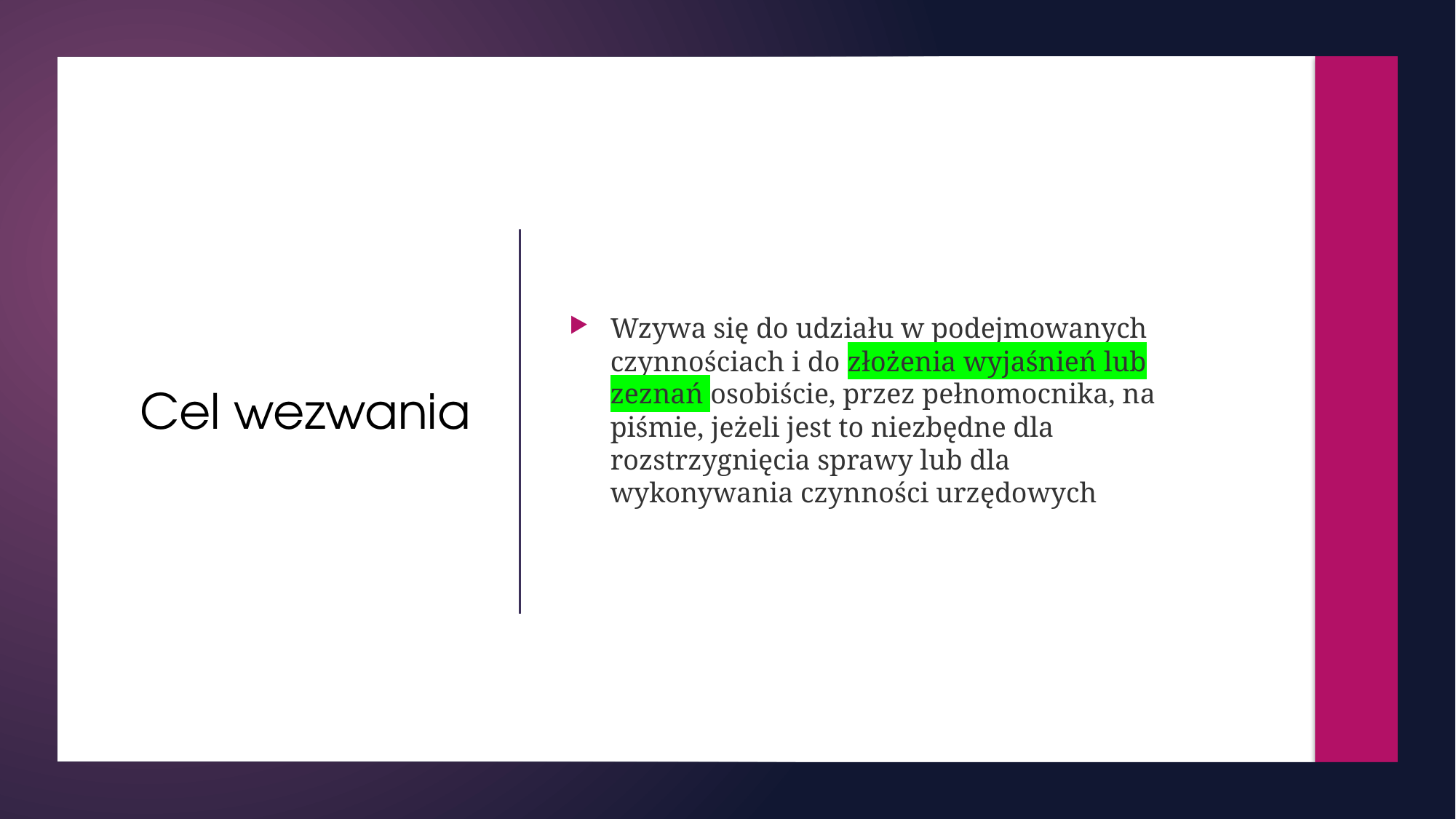

Wzywa się do udziału w podejmowanych czynnościach i do złożenia wyjaśnień lub zeznań osobiście, przez pełnomocnika, na piśmie, jeżeli jest to niezbędne dla rozstrzygnięcia sprawy lub dla wykonywania czynności urzędowych
# Cel wezwania